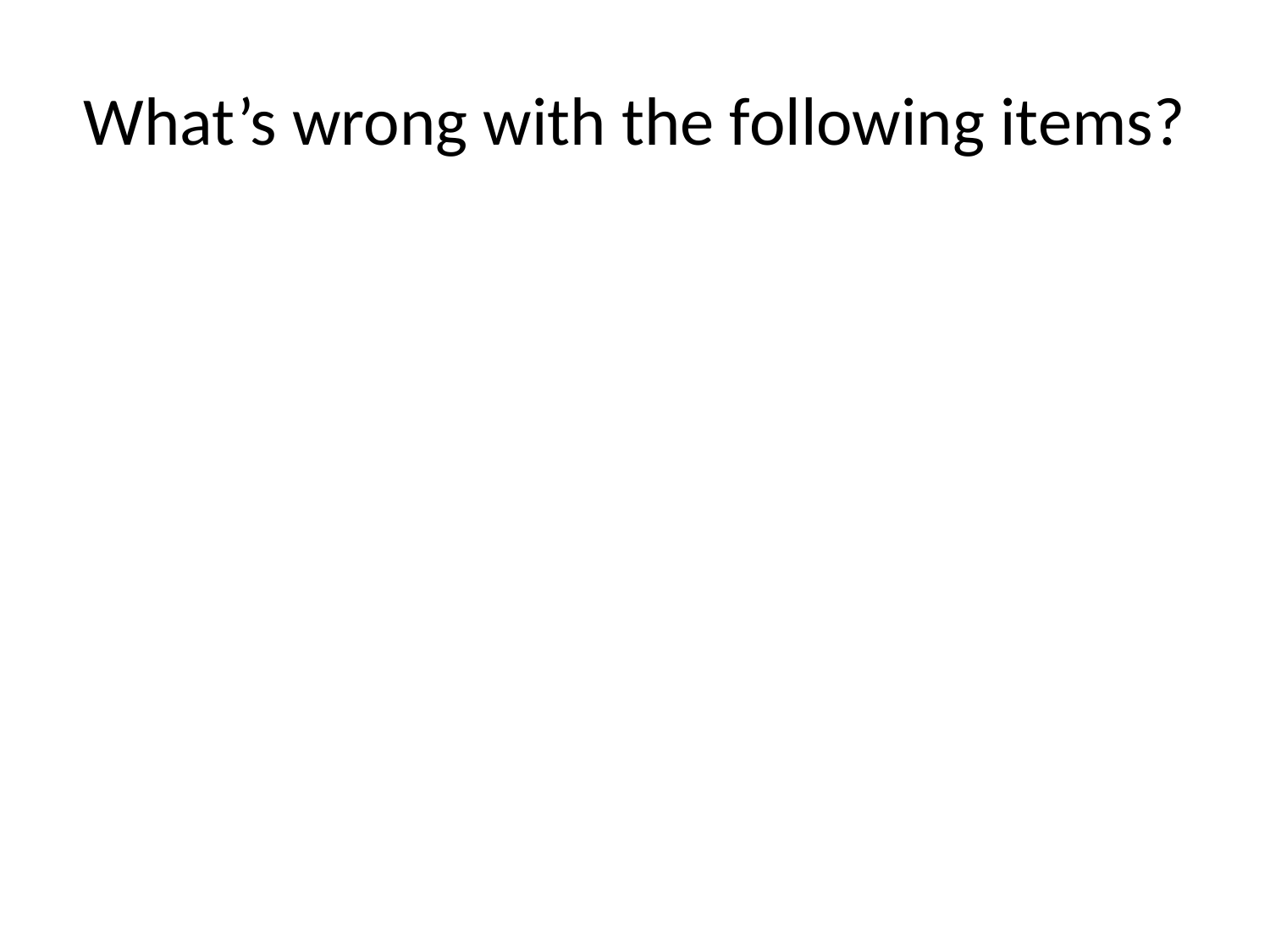

# What’s wrong with the following items?